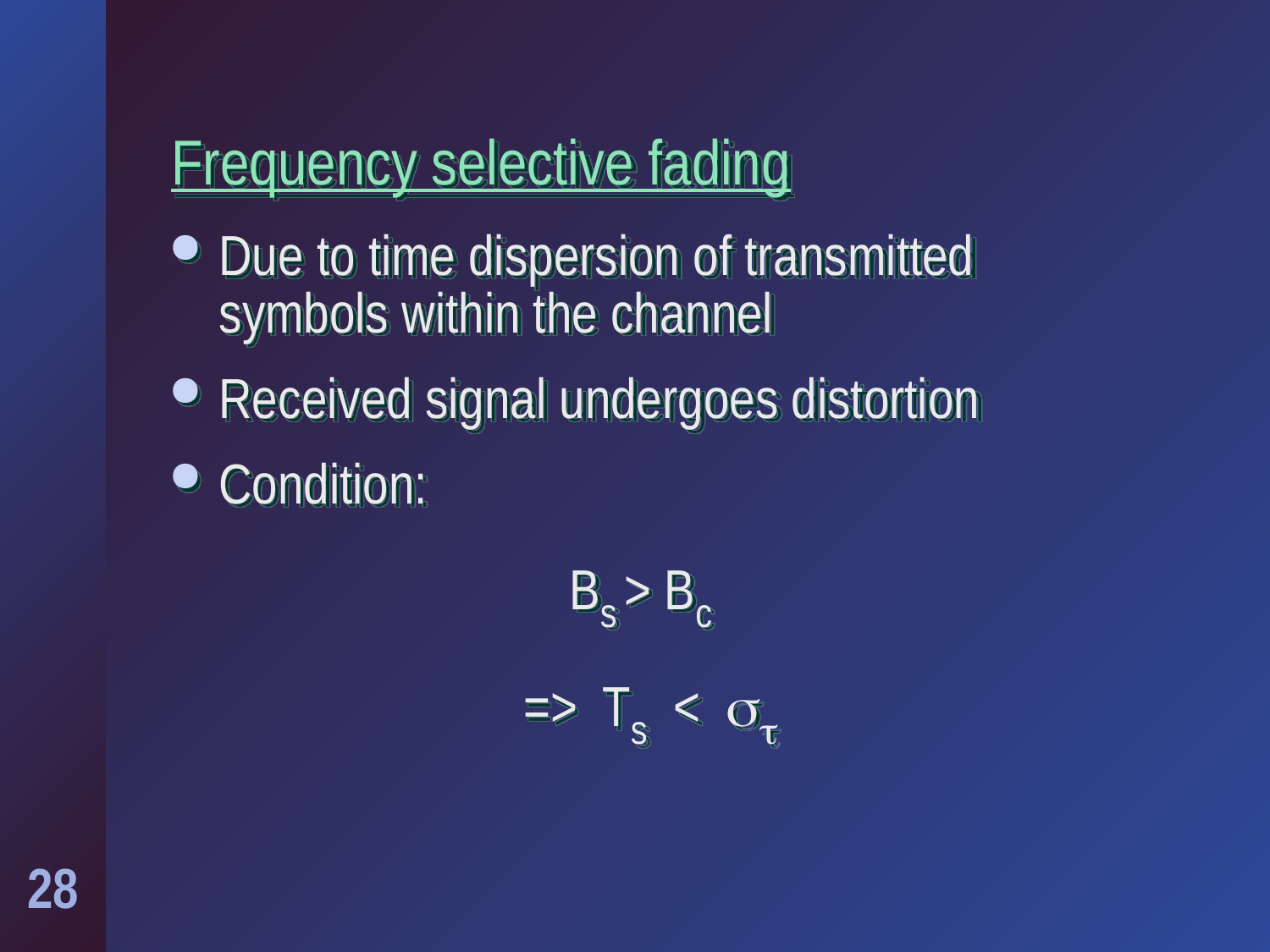

Frequency selective fading
Due to time dispersion of transmitted symbols within the channel
Received signal undergoes distortion
Condition:
Bs > Bc
=>  Ts  <  στ